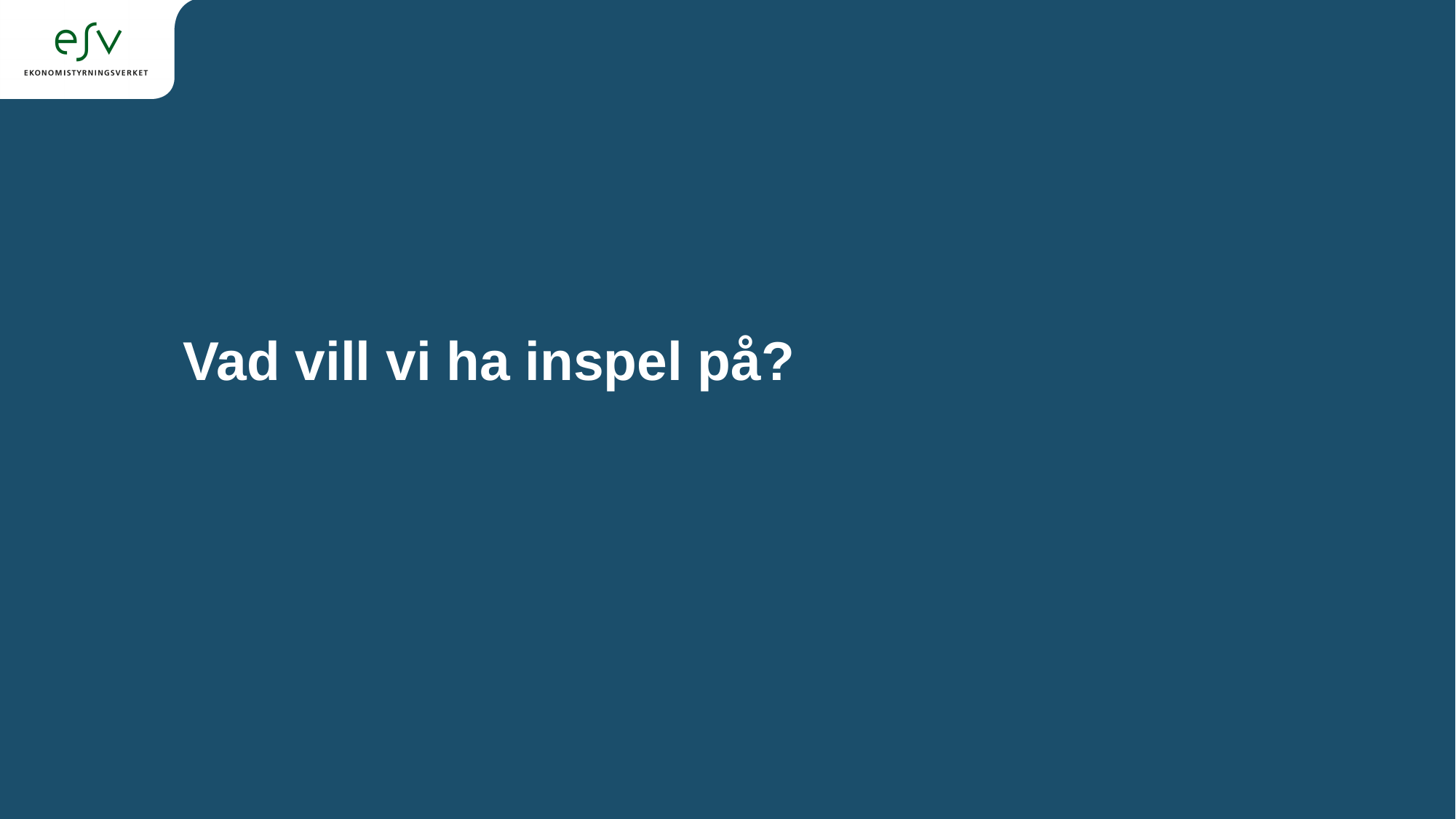

# Vad vill vi ha inspel på?